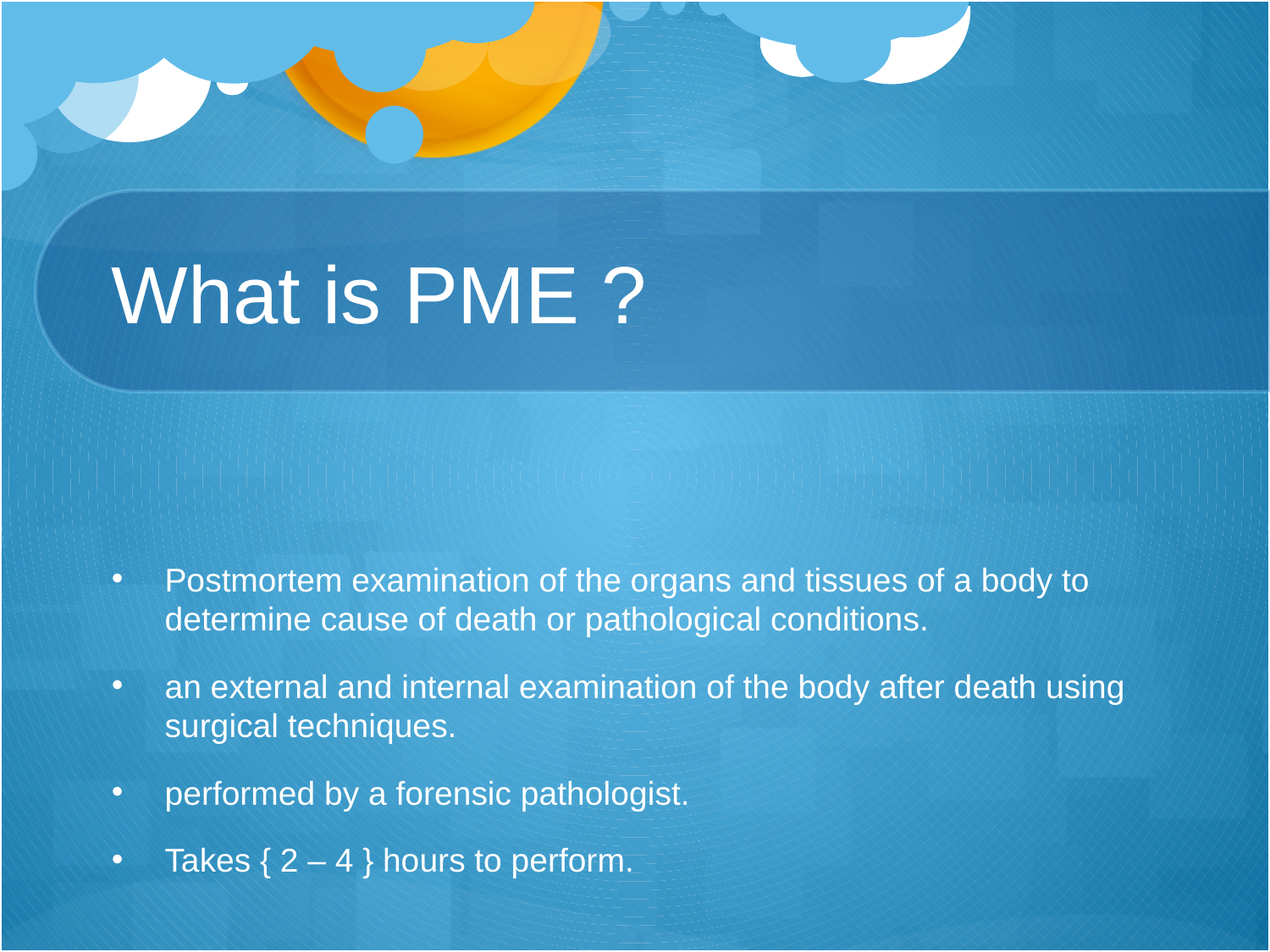

# What is PME ?

Postmortem examination of the organs and tissues of a body to determine cause of death or pathological conditions.
an external and internal examination of the body after death using surgical techniques.
performed by a forensic pathologist.
Takes { 2 – 4 } hours to perform.